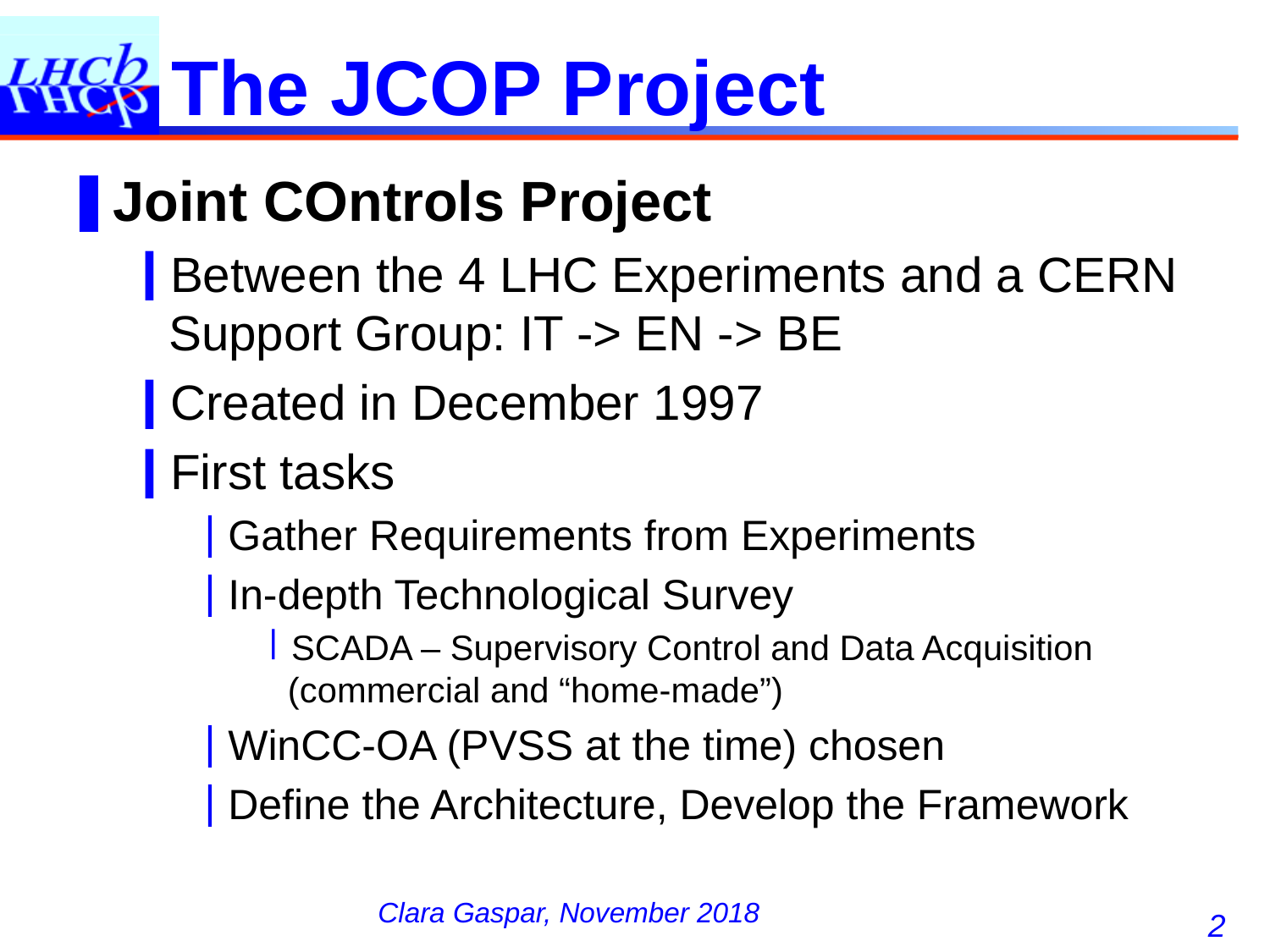

# The JCOP Project
Joint COntrols Project
Between the 4 LHC Experiments and a CERN Support Group: IT -> EN -> BE
Created in December 1997
First tasks
Gather Requirements from Experiments
In-depth Technological Survey
SCADA – Supervisory Control and Data Acquisition
(commercial and “home-made”)
WinCC-OA (PVSS at the time) chosen
Define the Architecture, Develop the Framework
2